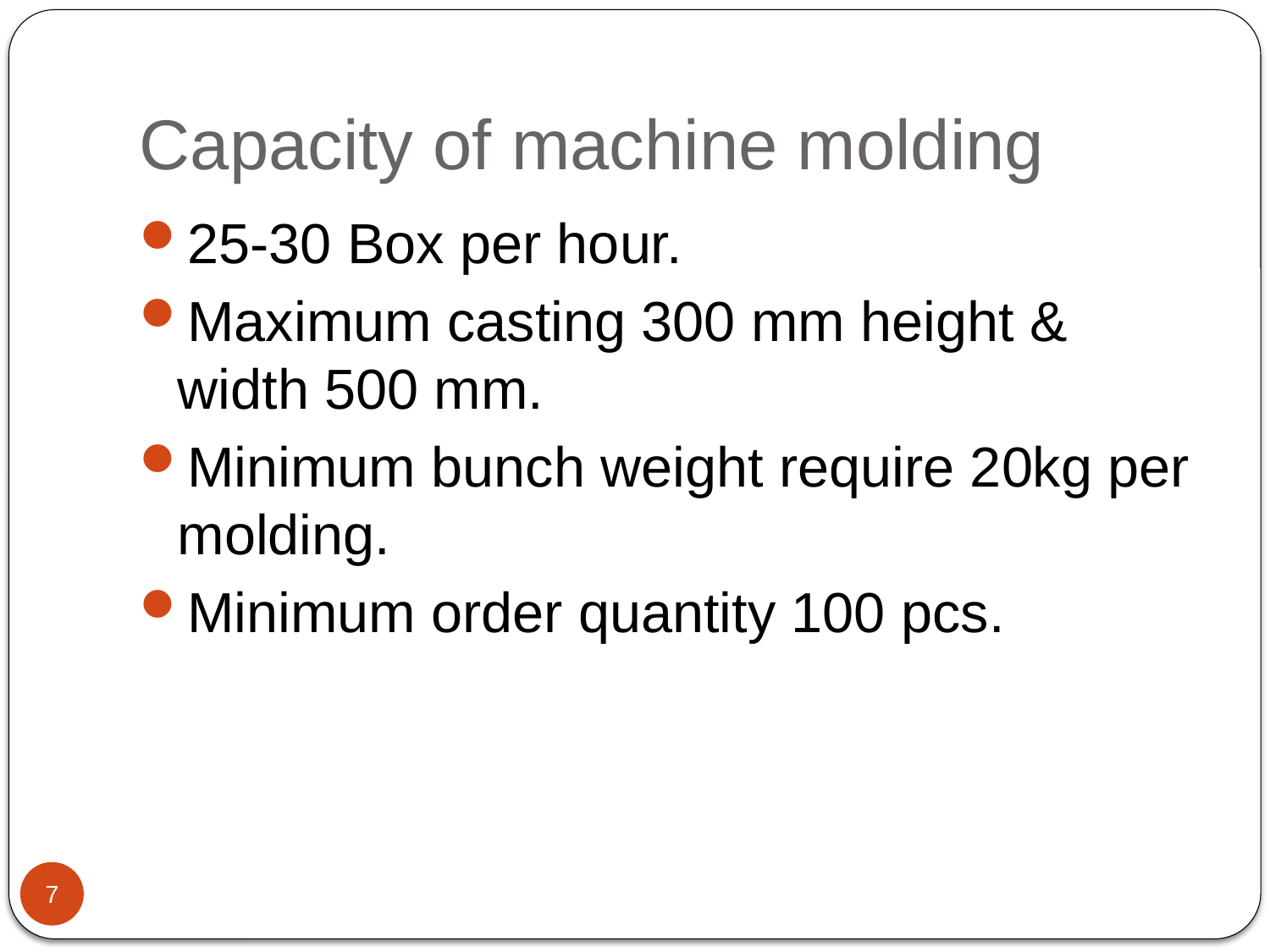

# Capacity of machine molding
25-30 Box per hour.
Maximum casting 300 mm height & width 500 mm.
Minimum bunch weight require 20kg per molding.
Minimum order quantity 100 pcs.

7